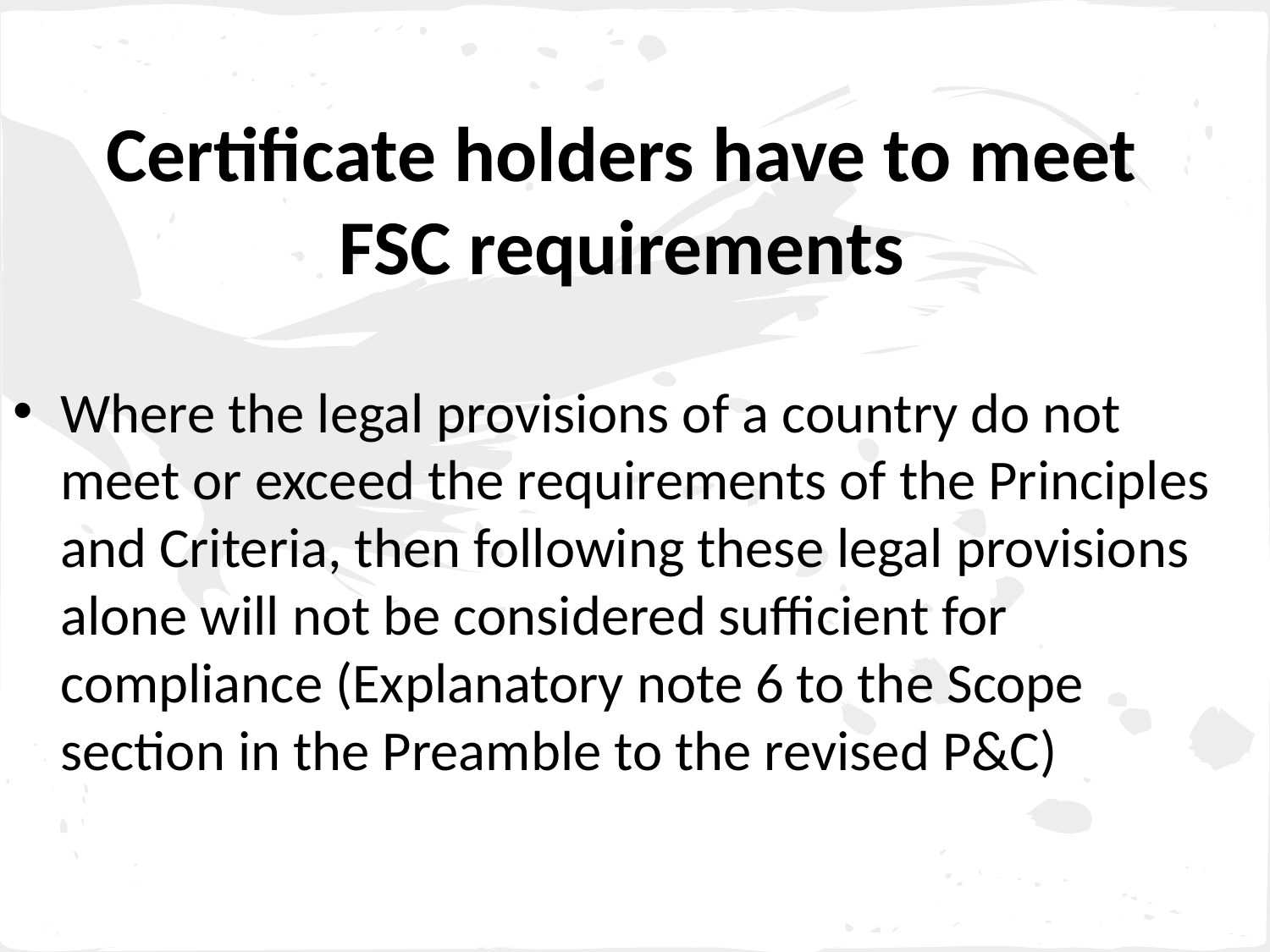

# Certificate holders have to meet FSC requirements
Where the legal provisions of a country do not meet or exceed the requirements of the Principles and Criteria, then following these legal provisions alone will not be considered sufficient for compliance (Explanatory note 6 to the Scope section in the Preamble to the revised P&C)